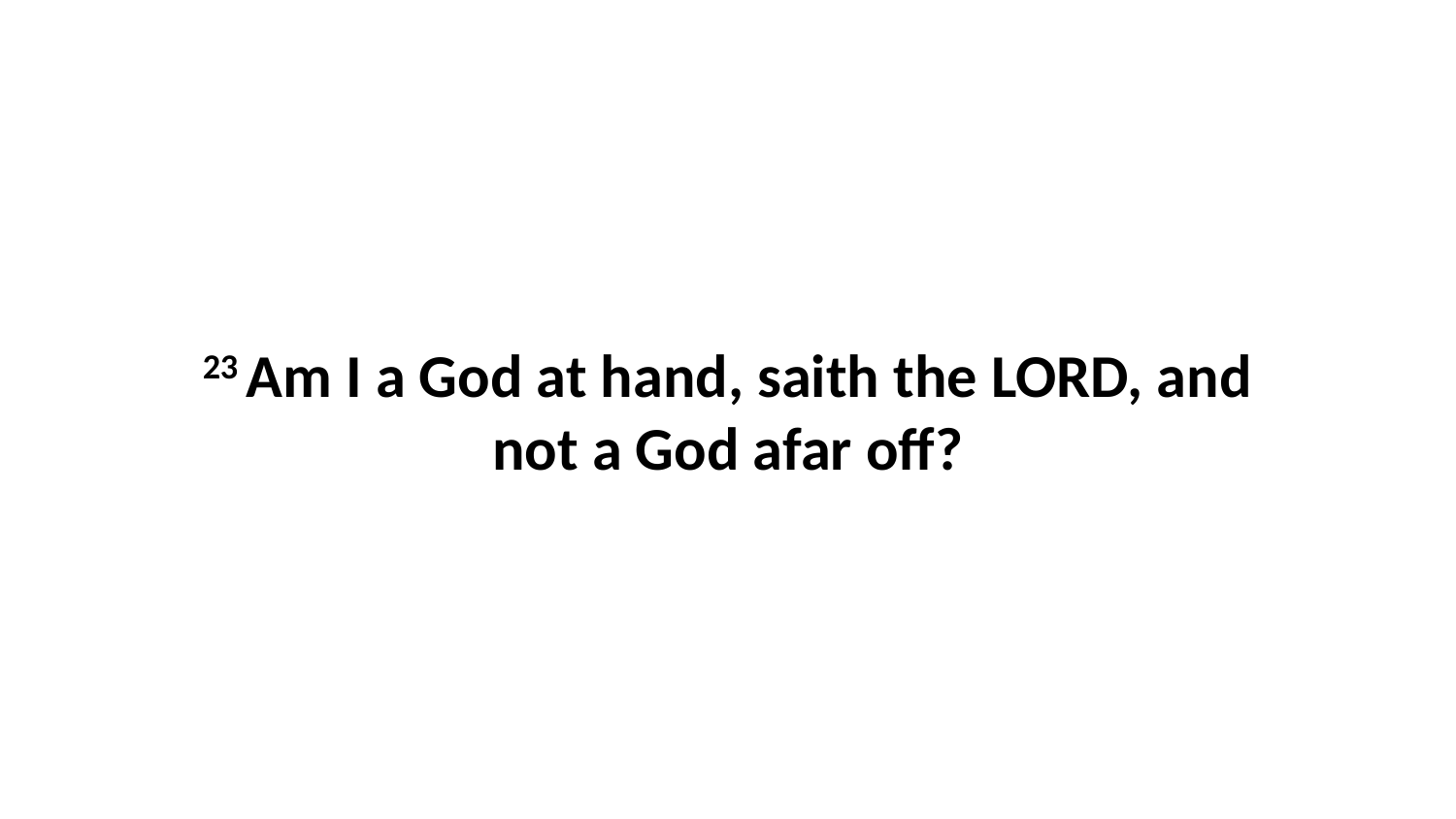

23 Am I a God at hand, saith the LORD, and not a God afar off?